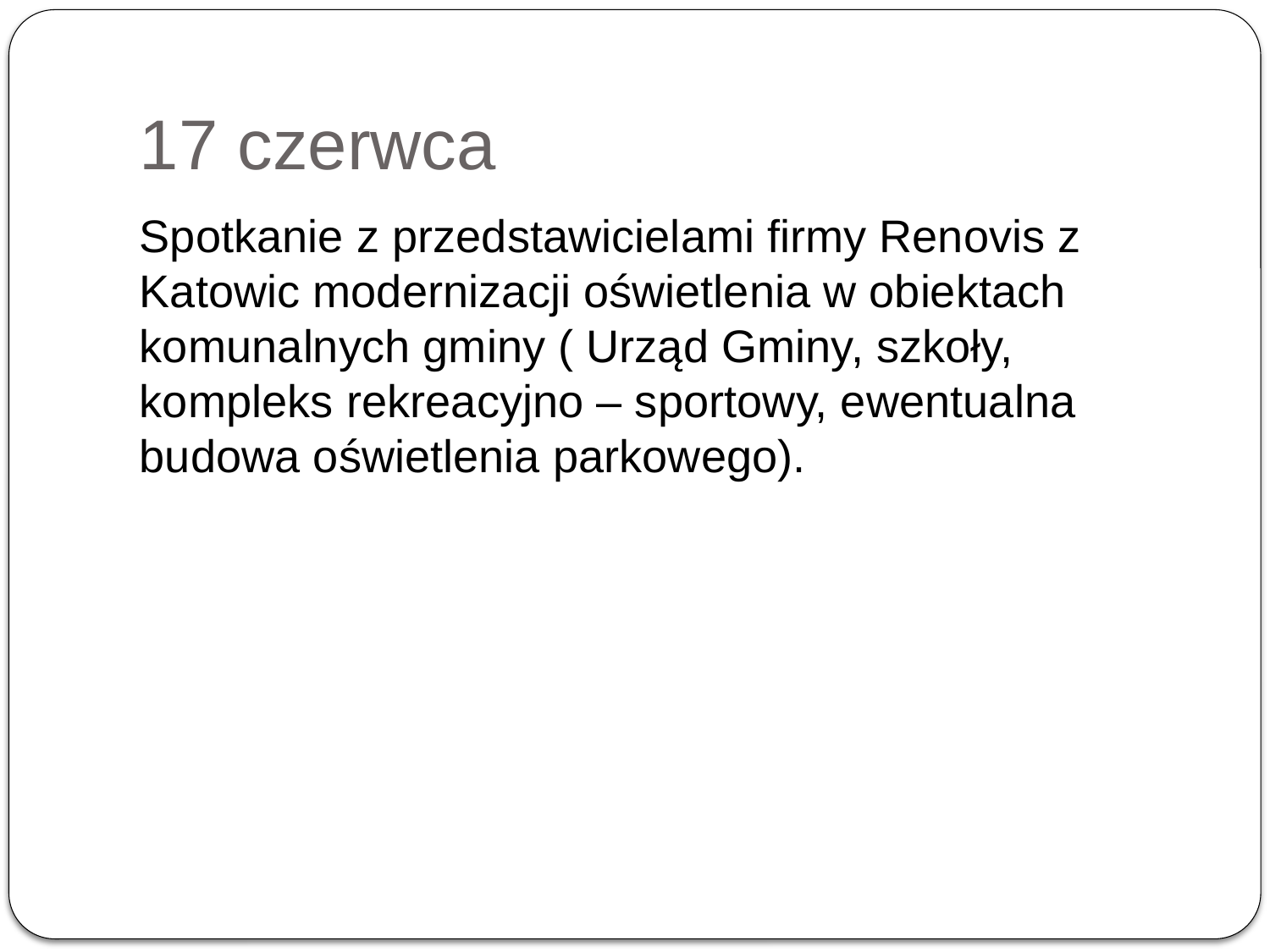

# 17 czerwca
Spotkanie z przedstawicielami firmy Renovis z Katowic modernizacji oświetlenia w obiektach komunalnych gminy ( Urząd Gminy, szkoły, kompleks rekreacyjno – sportowy, ewentualna budowa oświetlenia parkowego).